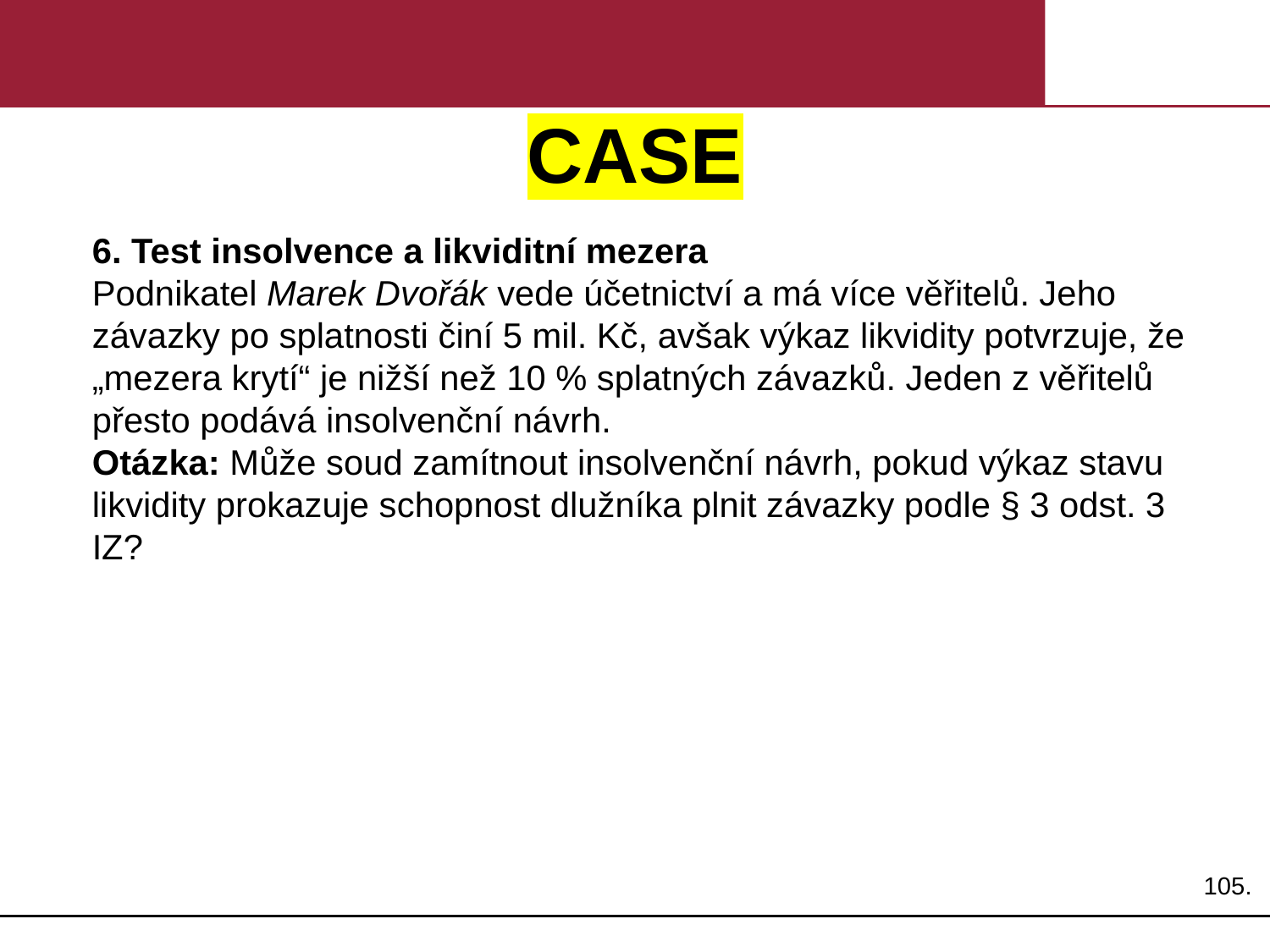

# CASE

6. Test insolvence a likviditní mezera
Podnikatel Marek Dvořák vede účetnictví a má více věřitelů. Jeho závazky po splatnosti činí 5 mil. Kč, avšak výkaz likvidity potvrzuje, že „mezera krytí“ je nižší než 10 % splatných závazků. Jeden z věřitelů přesto podává insolvenční návrh.
Otázka: Může soud zamítnout insolvenční návrh, pokud výkaz stavu likvidity prokazuje schopnost dlužníka plnit závazky podle § 3 odst. 3 IZ?
105.